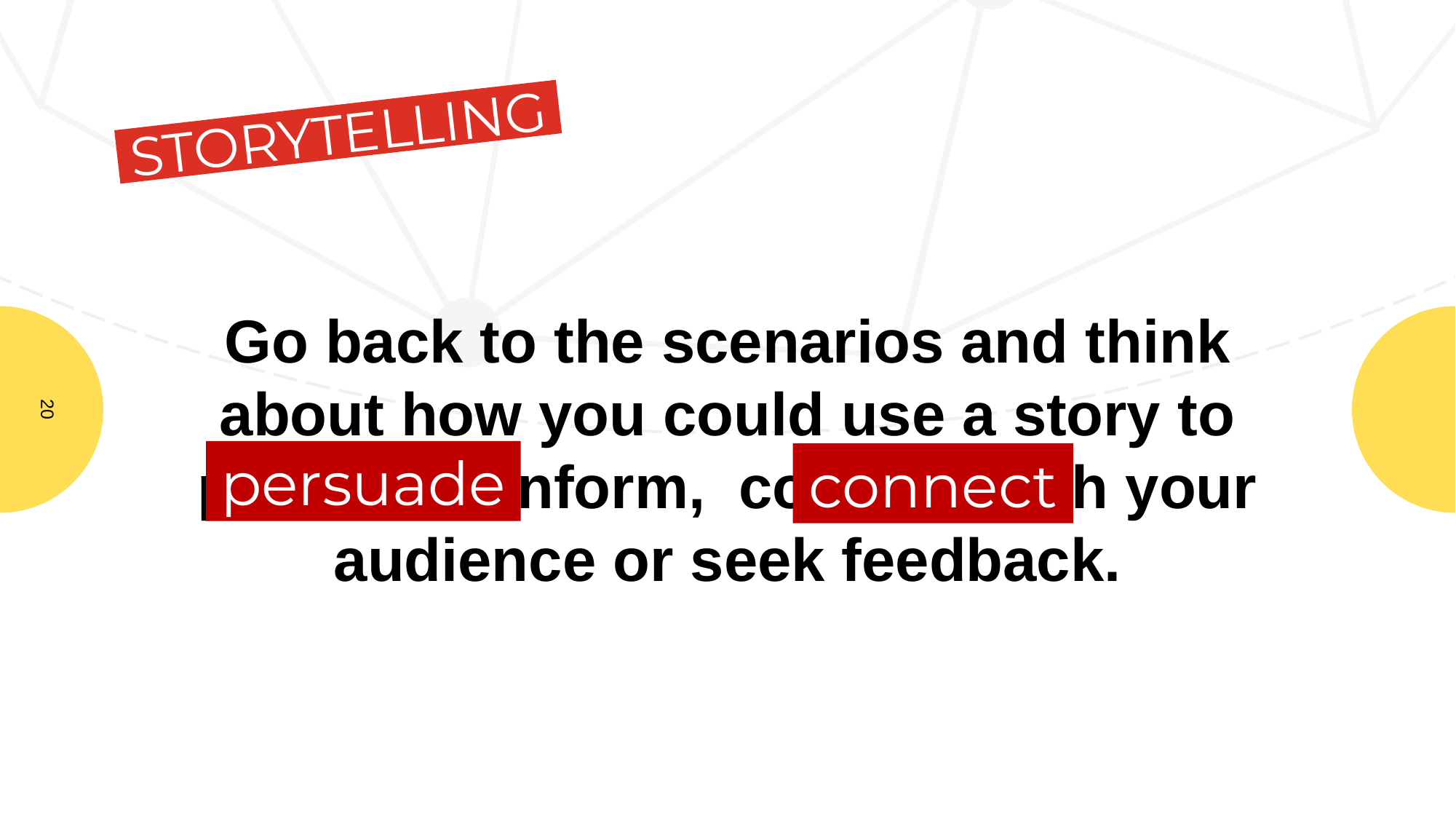

STORYTELLING
Go back to the scenarios and think about how you could use a story to persuade, inform,  connect with your audience or seek feedback.
persuade
connect